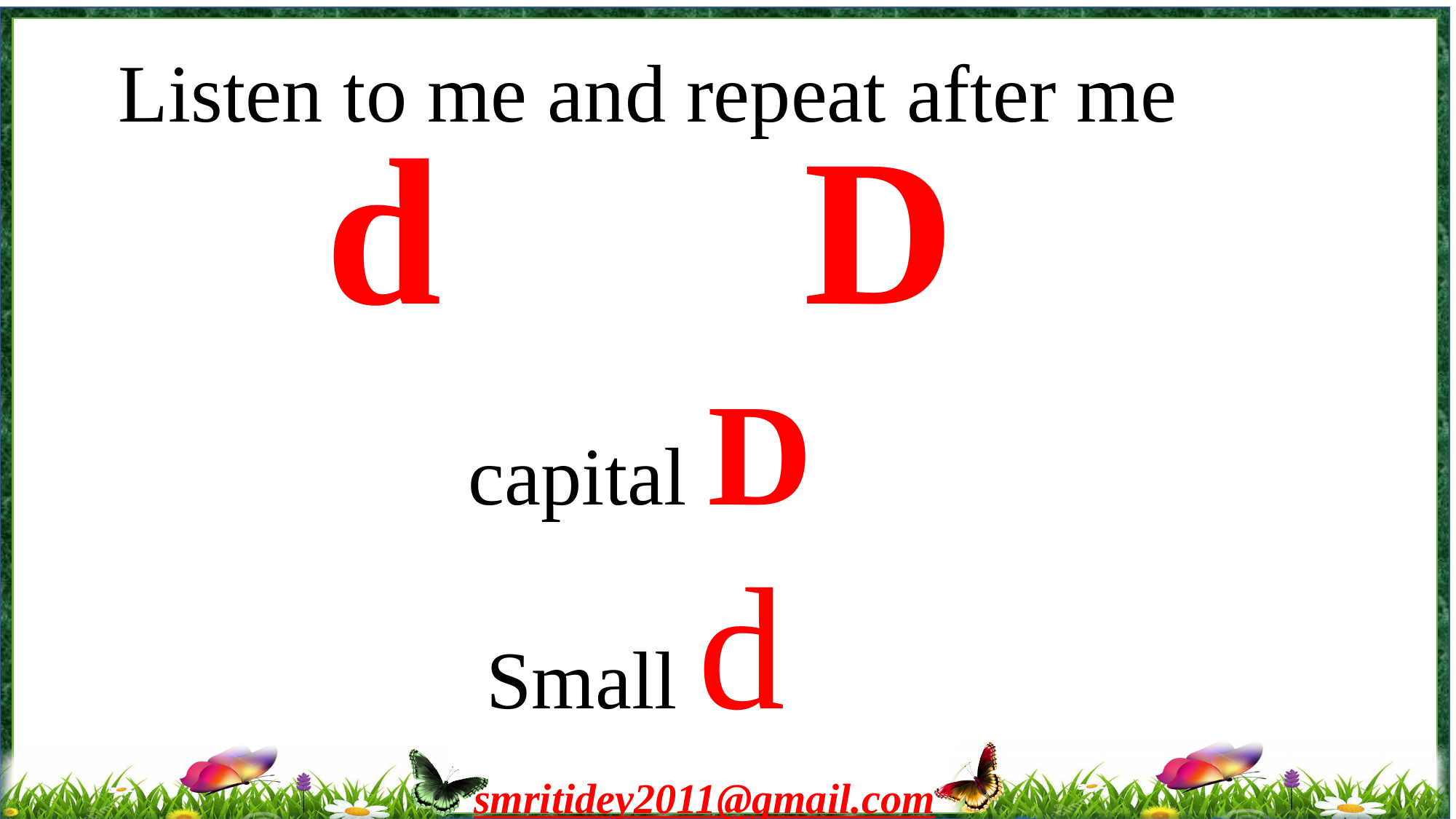

Listen to me and repeat after me
d
D
capital D
Small d